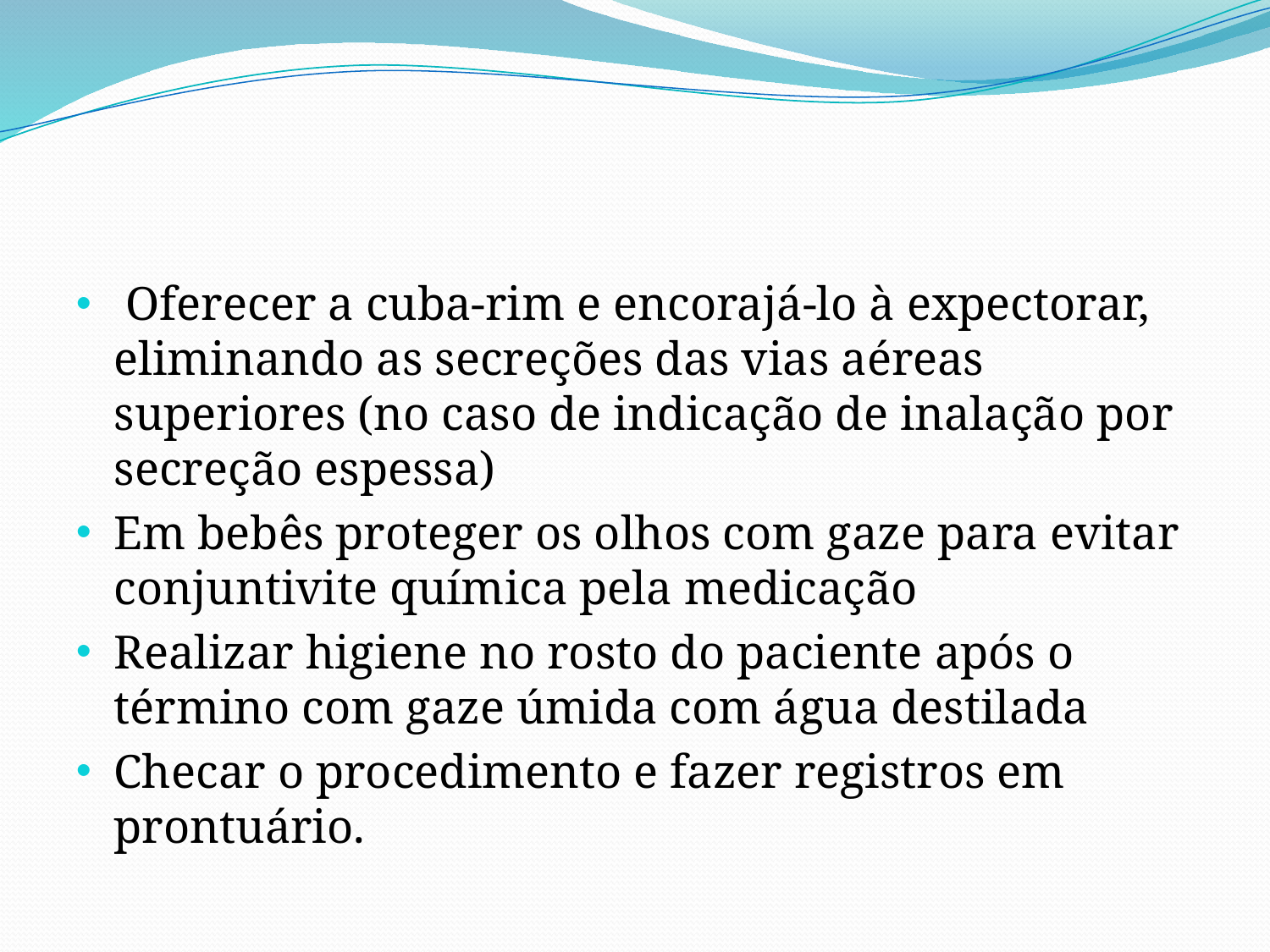

#
 Oferecer a cuba-rim e encorajá-lo à expectorar, eliminando as secreções das vias aéreas superiores (no caso de indicação de inalação por secreção espessa)
Em bebês proteger os olhos com gaze para evitar conjuntivite química pela medicação
Realizar higiene no rosto do paciente após o término com gaze úmida com água destilada
Checar o procedimento e fazer registros em prontuário.